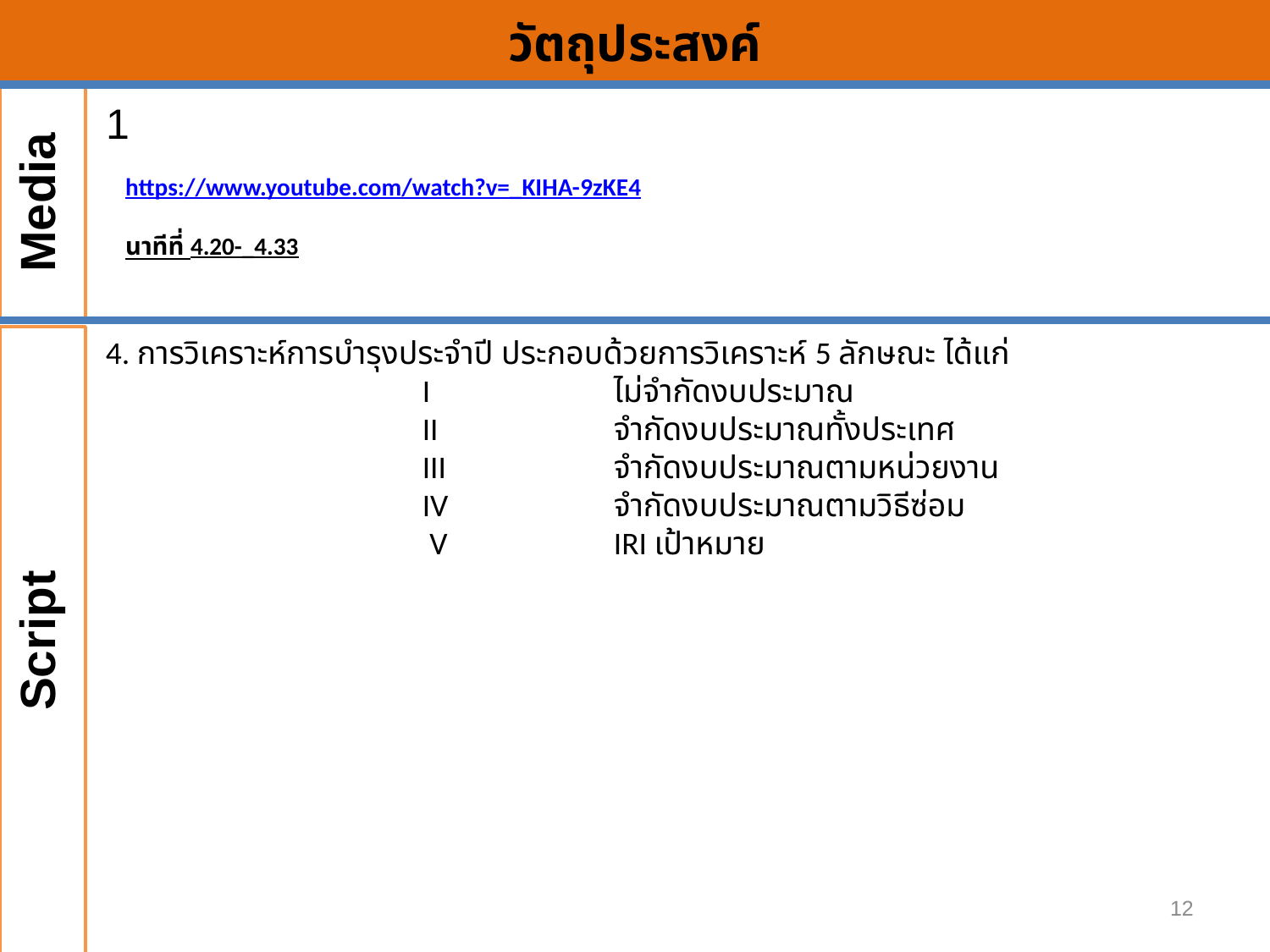

# วัตถุประสงค์
Media
1
https://www.youtube.com/watch?v=_KIHA-9zKE4

นาทีที่ 4.20-_4.33

4. การวิเคราะห์การบำรุงประจำปี ประกอบด้วยการวิเคราะห์ 5 ลักษณะ ได้แก่
                                            I 		ไม่จำกัดงบประมาณ
                                            II		จำกัดงบประมาณทั้งประเทศ
                                            III		จำกัดงบประมาณตามหน่วยงาน
                                            IV		จำกัดงบประมาณตามวิธีซ่อม
                                             V		IRI เป้าหมาย
Script
12